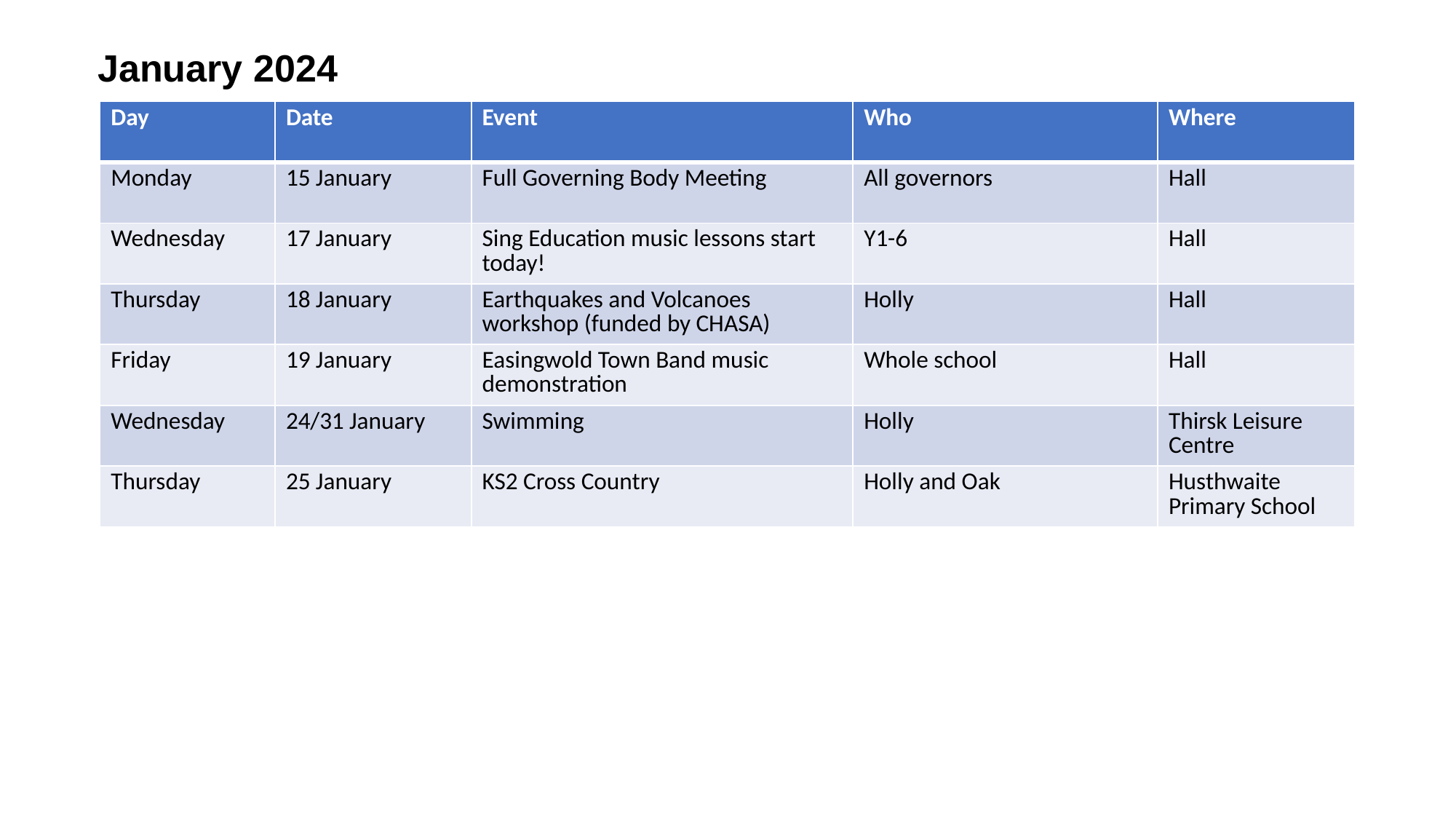

January 2024
| Day | Date | Event | Who | Where |
| --- | --- | --- | --- | --- |
| Monday | 15 January | Full Governing Body Meeting | All governors | Hall |
| Wednesday | 17 January | Sing Education music lessons start today! | Y1-6 | Hall |
| Thursday | 18 January | Earthquakes and Volcanoes workshop (funded by CHASA) | Holly | Hall |
| Friday | 19 January | Easingwold Town Band music demonstration | Whole school | Hall |
| Wednesday | 24/31 January | Swimming | Holly | Thirsk Leisure Centre |
| Thursday | 25 January | KS2 Cross Country | Holly and Oak | Husthwaite Primary School |